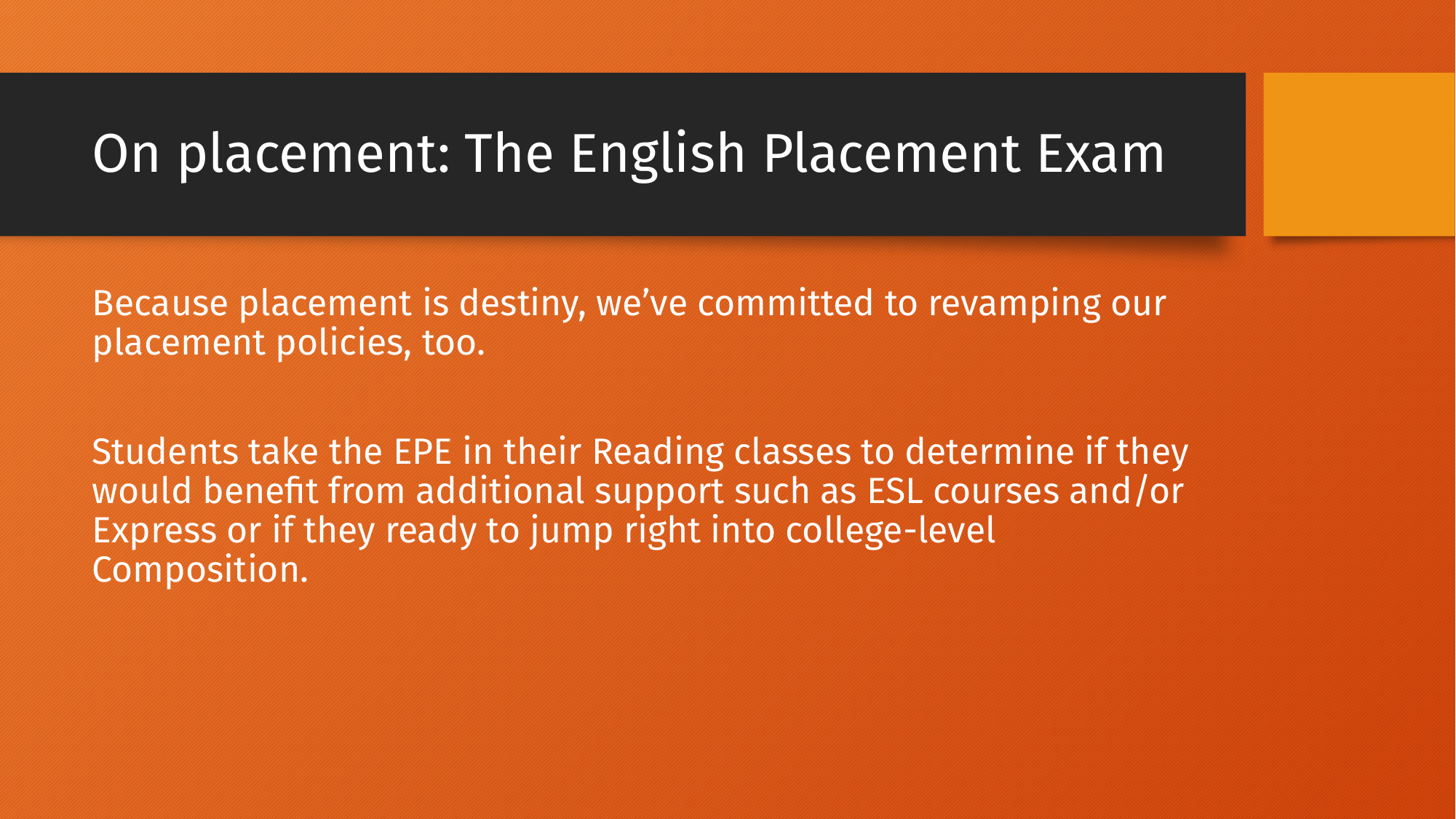

# On placement: The English Placement Exam
Because placement is destiny, we’ve committed to revamping our placement policies, too.

Students take the EPE in their Reading classes to determine if they would benefit from additional support such as ESL courses and/or Express or if they ready to jump right into college-level Composition.